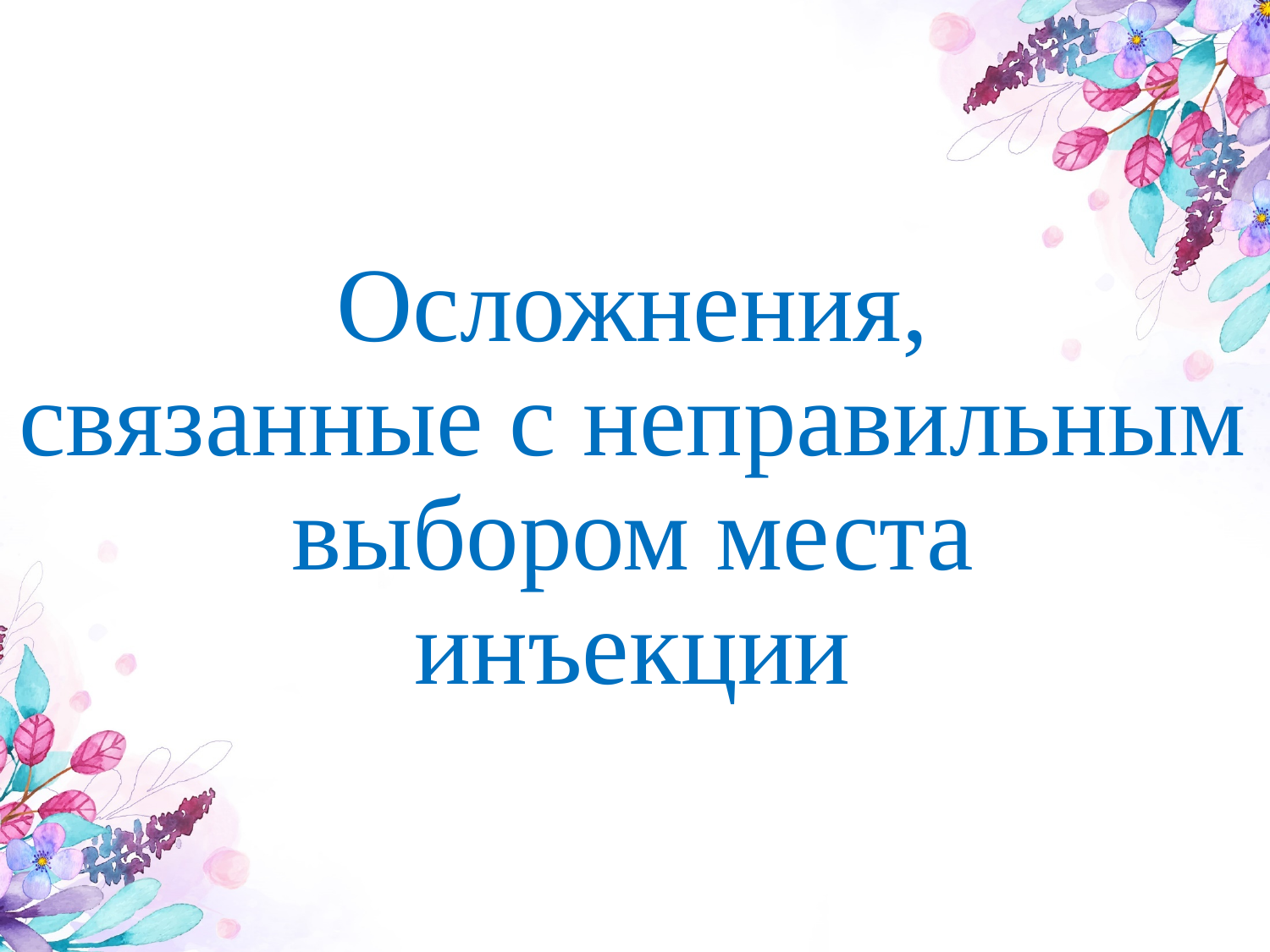

# Осложнения, связанные с неправильным выбором места инъекции